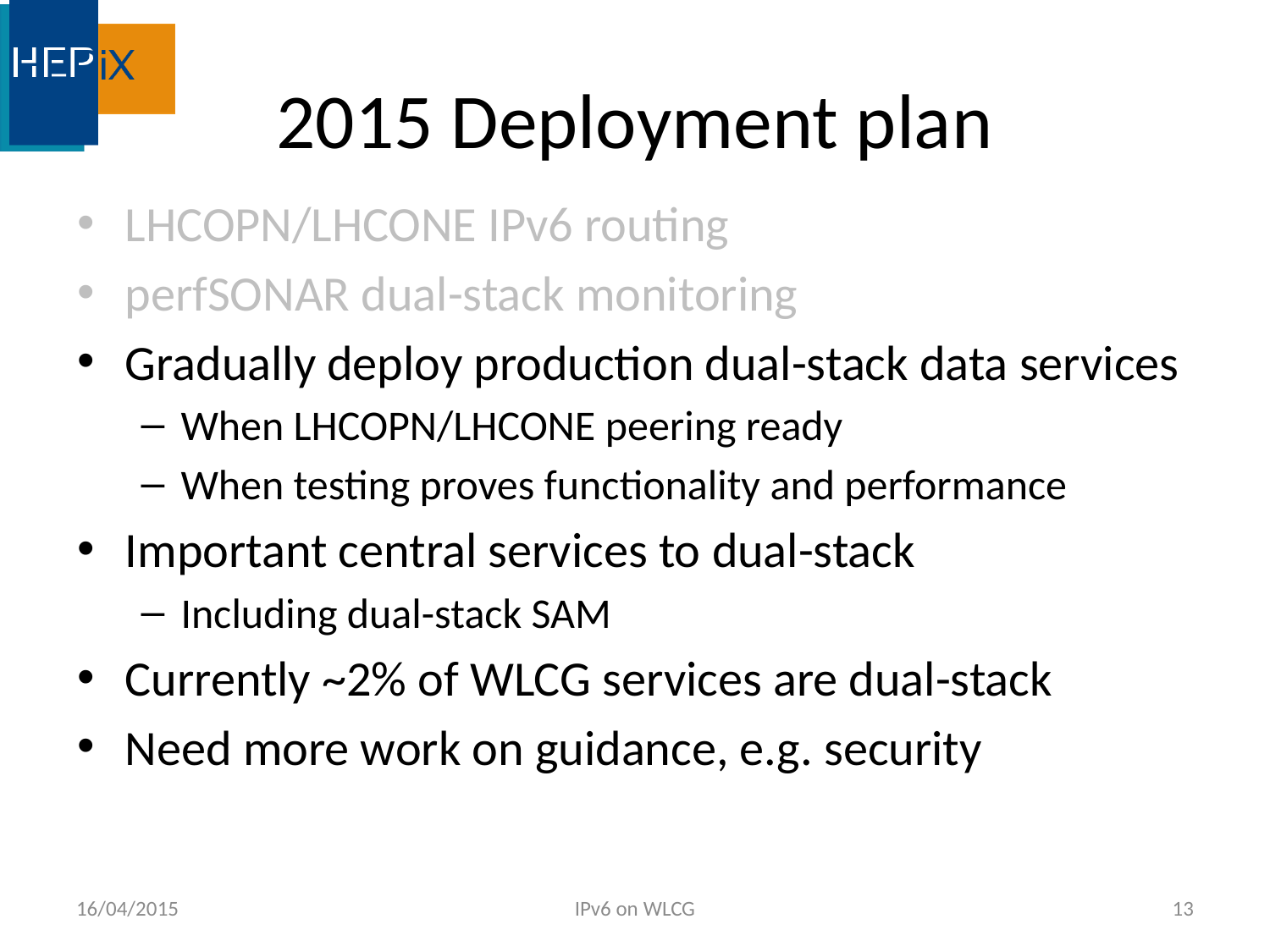

# 2015 Deployment plan
LHCOPN/LHCONE IPv6 routing
perfSONAR dual-stack monitoring
Gradually deploy production dual-stack data services
When LHCOPN/LHCONE peering ready
When testing proves functionality and performance
Important central services to dual-stack
Including dual-stack SAM
Currently ~2% of WLCG services are dual-stack
Need more work on guidance, e.g. security

16/04/2015
IPv6 on WLCG
13